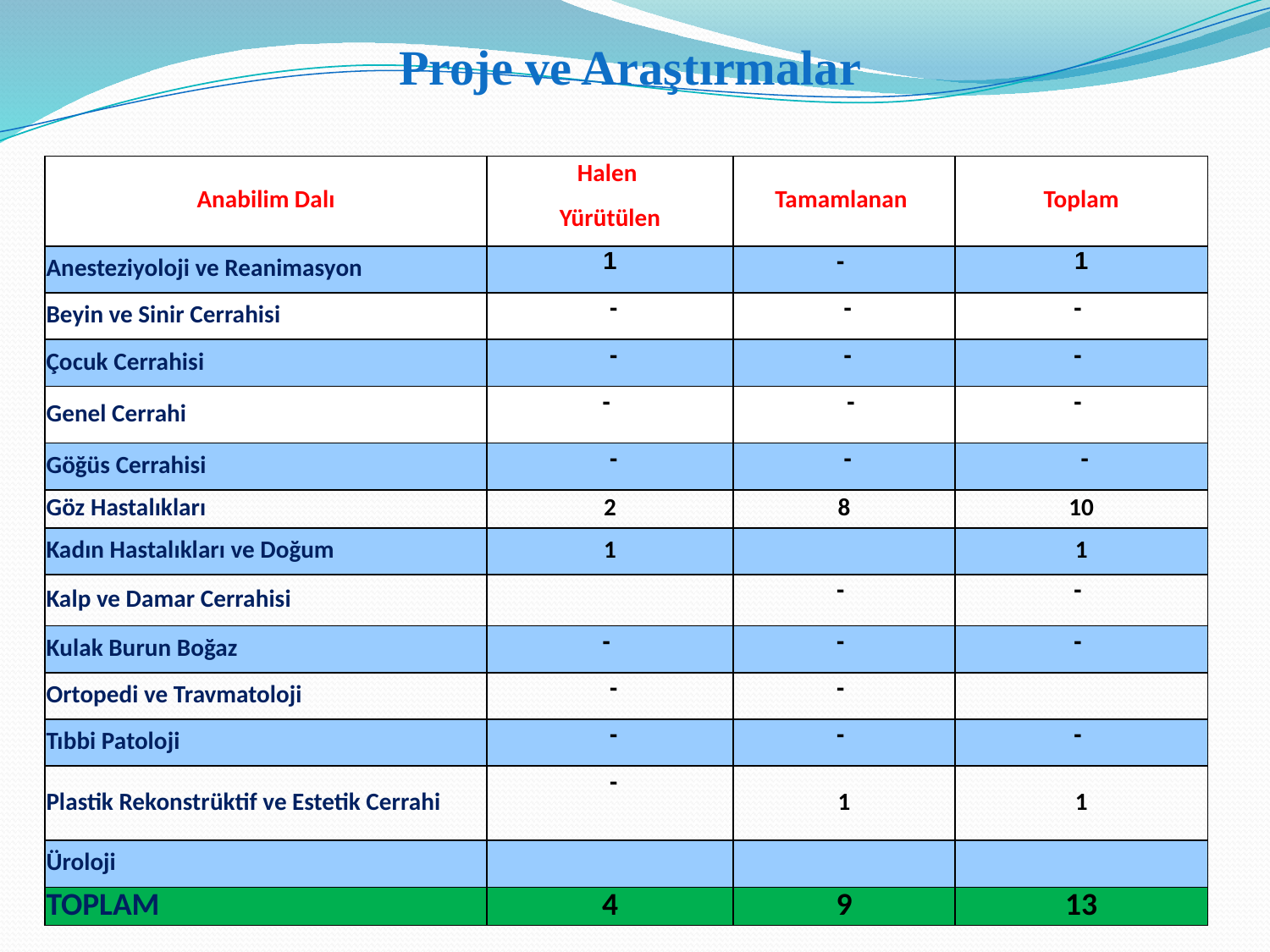

Proje ve Araştırmalar
| Anabilim Dalı | Halen | Tamamlanan | Toplam |
| --- | --- | --- | --- |
|  | Yürütülen |  |  |
| Anesteziyoloji ve Reanimasyon | 1 | - | 1 |
| Beyin ve Sinir Cerrahisi | - | - | - |
| Çocuk Cerrahisi | - | - | - |
| Genel Cerrahi | - | - | - |
| Göğüs Cerrahisi | - | - | - |
| Göz Hastalıkları | 2 | 8 | 10 |
| Kadın Hastalıkları ve Doğum | 1 |  | 1 |
| Kalp ve Damar Cerrahisi |  | - | - |
| Kulak Burun Boğaz | - | - | - |
| Ortopedi ve Travmatoloji | - | - |  |
| Tıbbi Patoloji | - | - | - |
| Plastik Rekonstrüktif ve Estetik Cerrahi | - | 1 | 1 |
| Üroloji |  |  |  |
| TOPLAM | 4 | 9 | 13 |